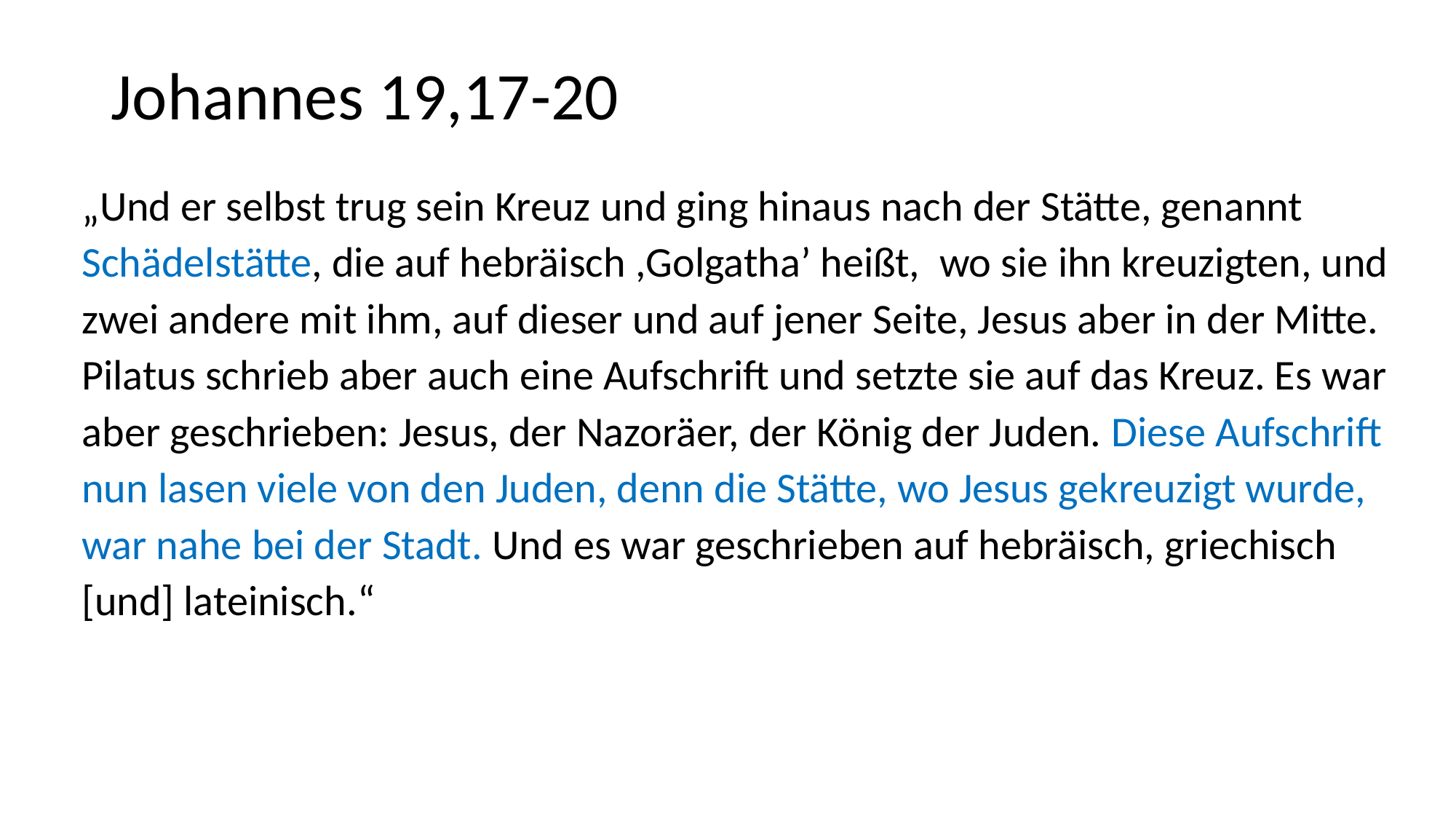

# Johannes 19,17-20
„Und er selbst trug sein Kreuz und ging hinaus nach der Stätte, genannt Schädelstätte, die auf hebräisch ,Golgatha’ heißt,  wo sie ihn kreuzigten, und zwei andere mit ihm, auf dieser und auf jener Seite, Jesus aber in der Mitte.  Pilatus schrieb aber auch eine Aufschrift und setzte sie auf das Kreuz. Es war aber geschrieben: Jesus, der Nazoräer, der König der Juden. Diese Aufschrift nun lasen viele von den Juden, denn die Stätte, wo Jesus gekreuzigt wurde, war nahe bei der Stadt. Und es war geschrieben auf hebräisch, griechisch [und] lateinisch.“